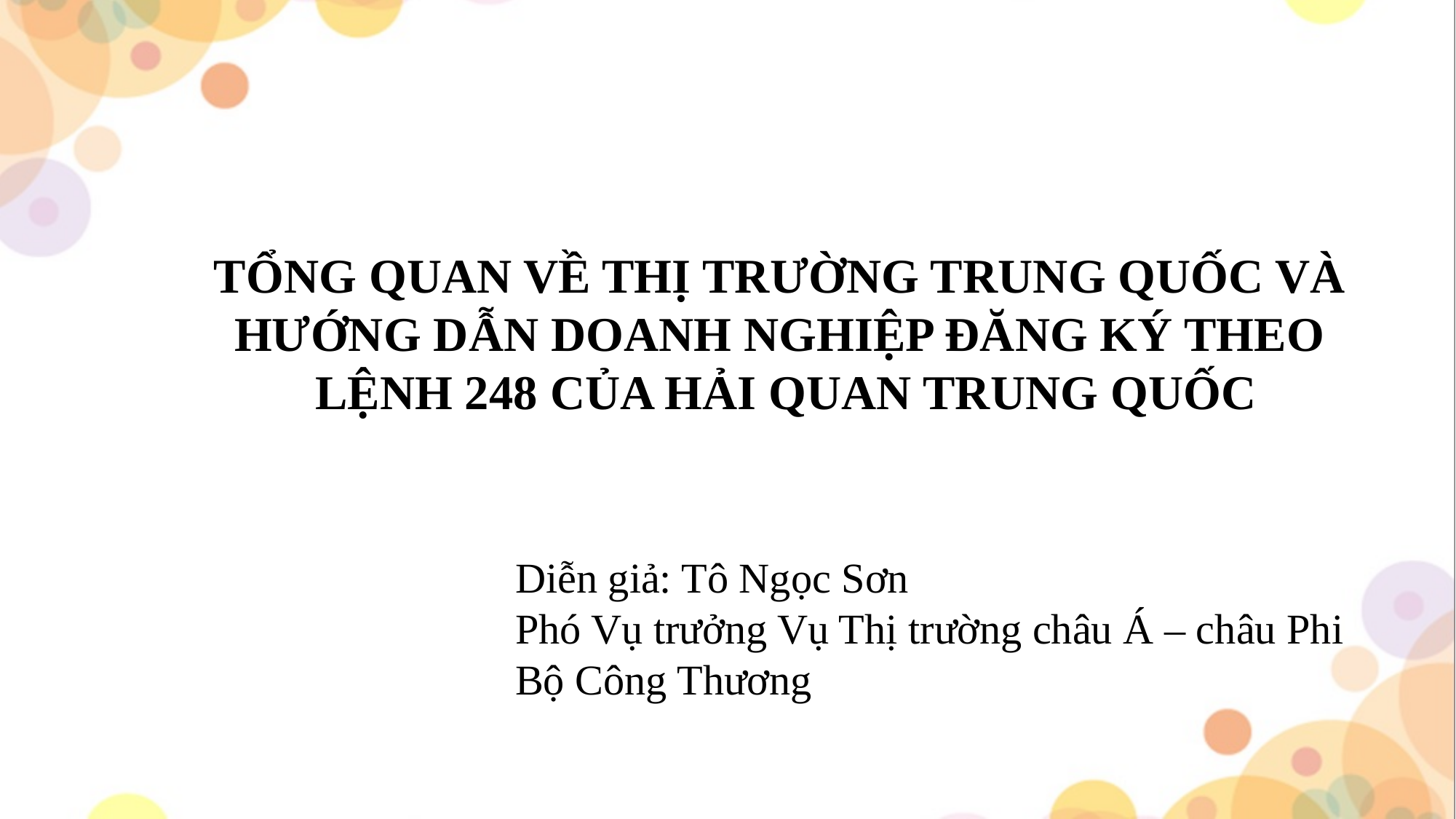

# TỔNG QUAN VỀ THỊ TRƯỜNG TRUNG QUỐC VÀ HƯỚNG DẪN DOANH NGHIỆP ĐĂNG KÝ THEO LỆNH 248 CỦA HẢI QUAN TRUNG QUỐC
Diễn giả: Tô Ngọc Sơn
Phó Vụ trưởng Vụ Thị trường châu Á – châu Phi
Bộ Công Thương